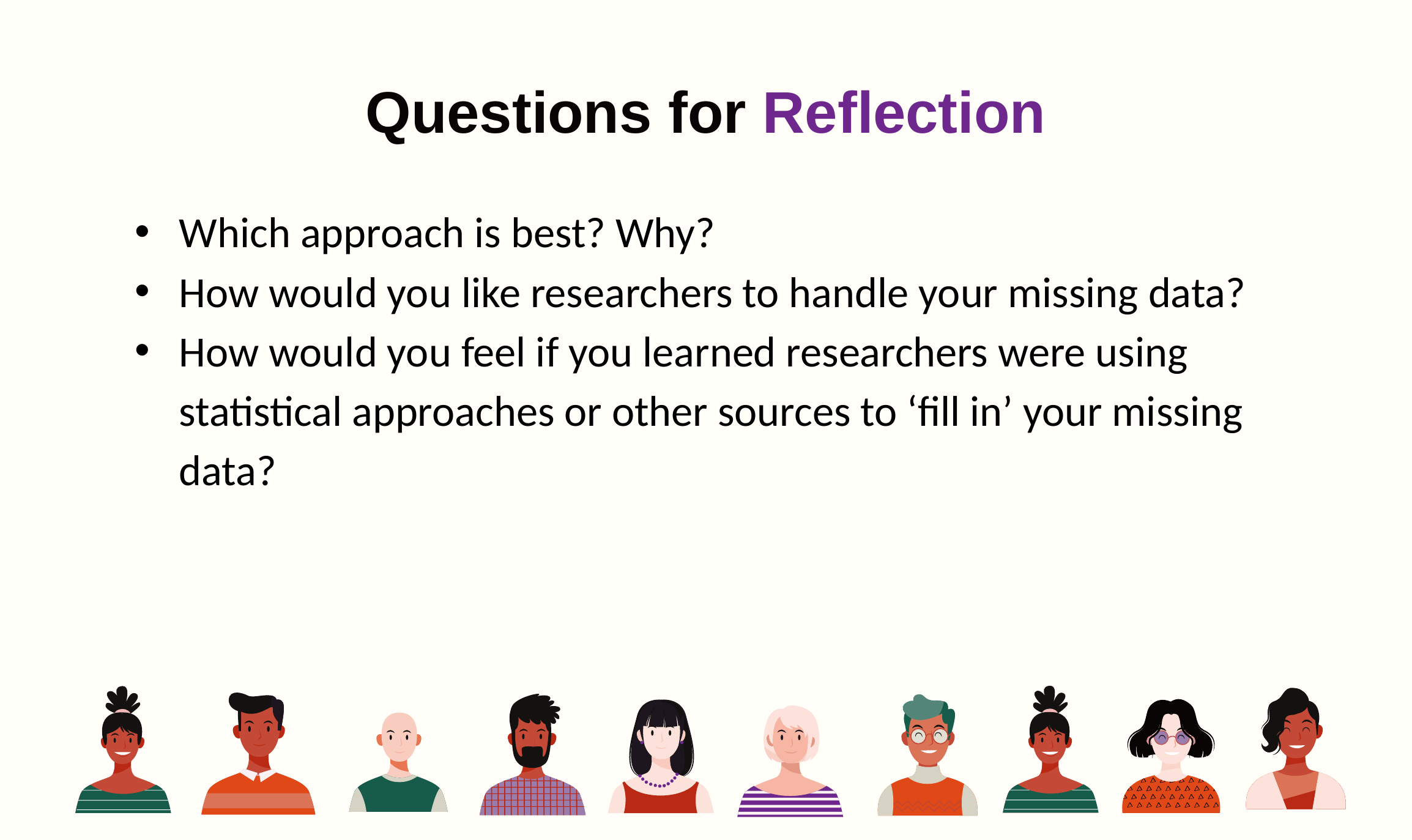

# Questions for Reflection
Which approach is best? Why?
How would you like researchers to handle your missing data?
How would you feel if you learned researchers were using statistical approaches or other sources to ‘fill in’ your missing data?